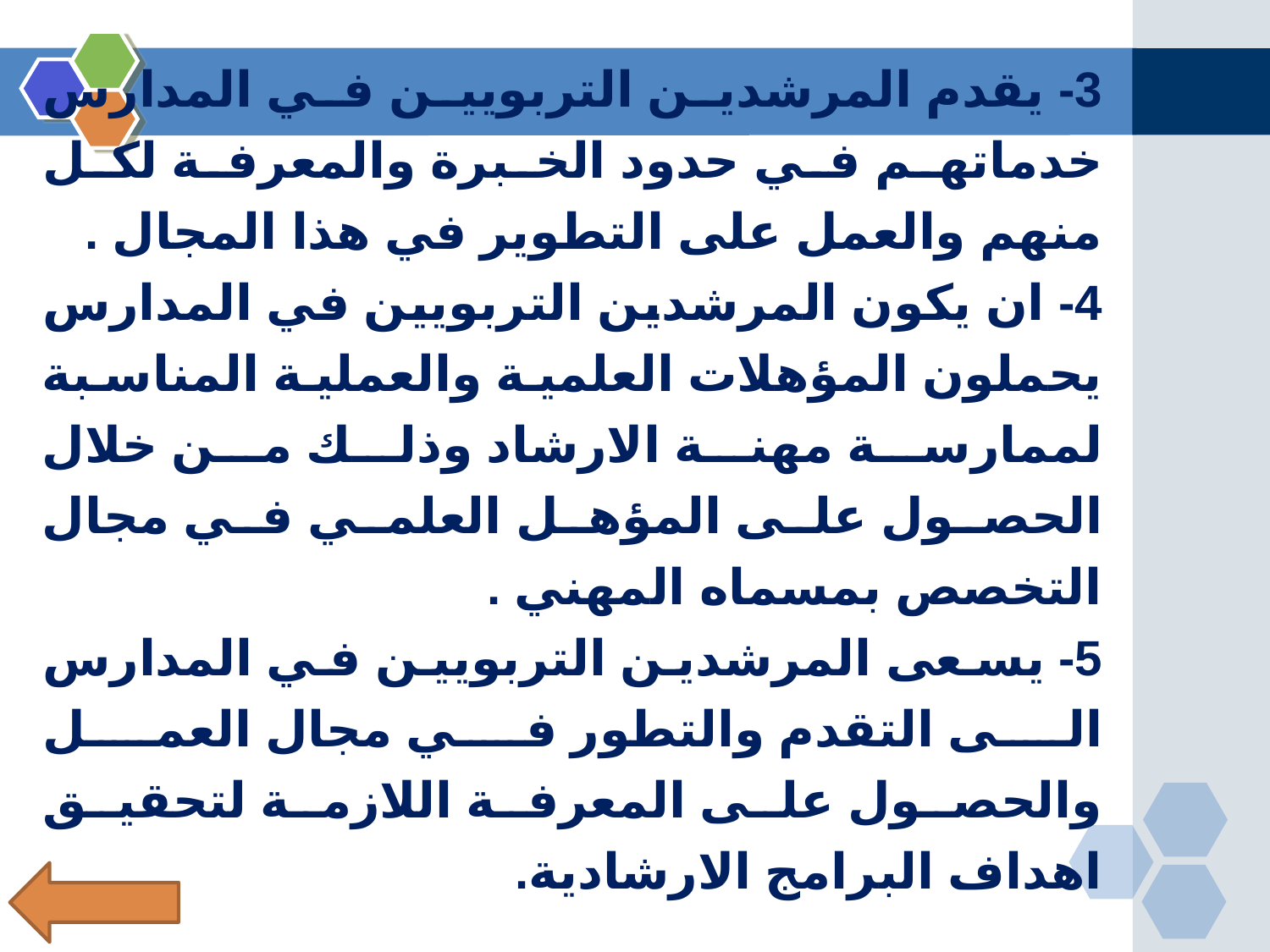

3- يقدم المرشدين التربويين في المدارس خدماتهم في حدود الخبرة والمعرفة لكل منهم والعمل على التطوير في هذا المجال .
4- ان يكون المرشدين التربويين في المدارس يحملون المؤهلات العلمية والعملية المناسبة لممارسة مهنة الارشاد وذلك من خلال الحصول على المؤهل العلمي في مجال التخصص بمسماه المهني .
5- يسعى المرشدين التربويين في المدارس الى التقدم والتطور في مجال العمل والحصول على المعرفة اللازمة لتحقيق اهداف البرامج الارشادية.